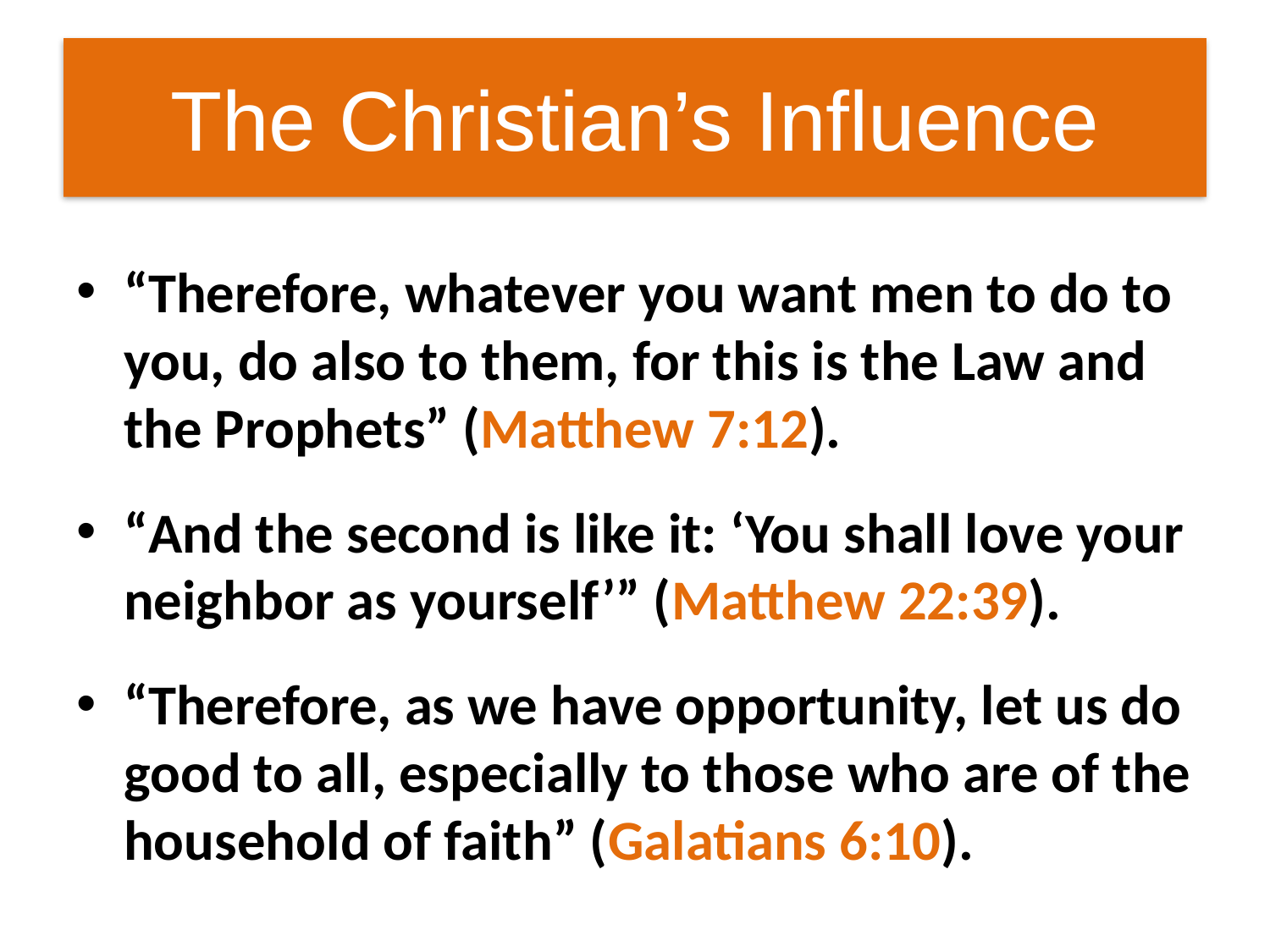

# The Christian’s Influence
“Therefore, whatever you want men to do to you, do also to them, for this is the Law and the Prophets” (Matthew 7:12).

“And the second is like it: ‘You shall love your neighbor as yourself’” (Matthew 22:39).

“Therefore, as we have opportunity, let us do good to all, especially to those who are of the household of faith” (Galatians 6:10).